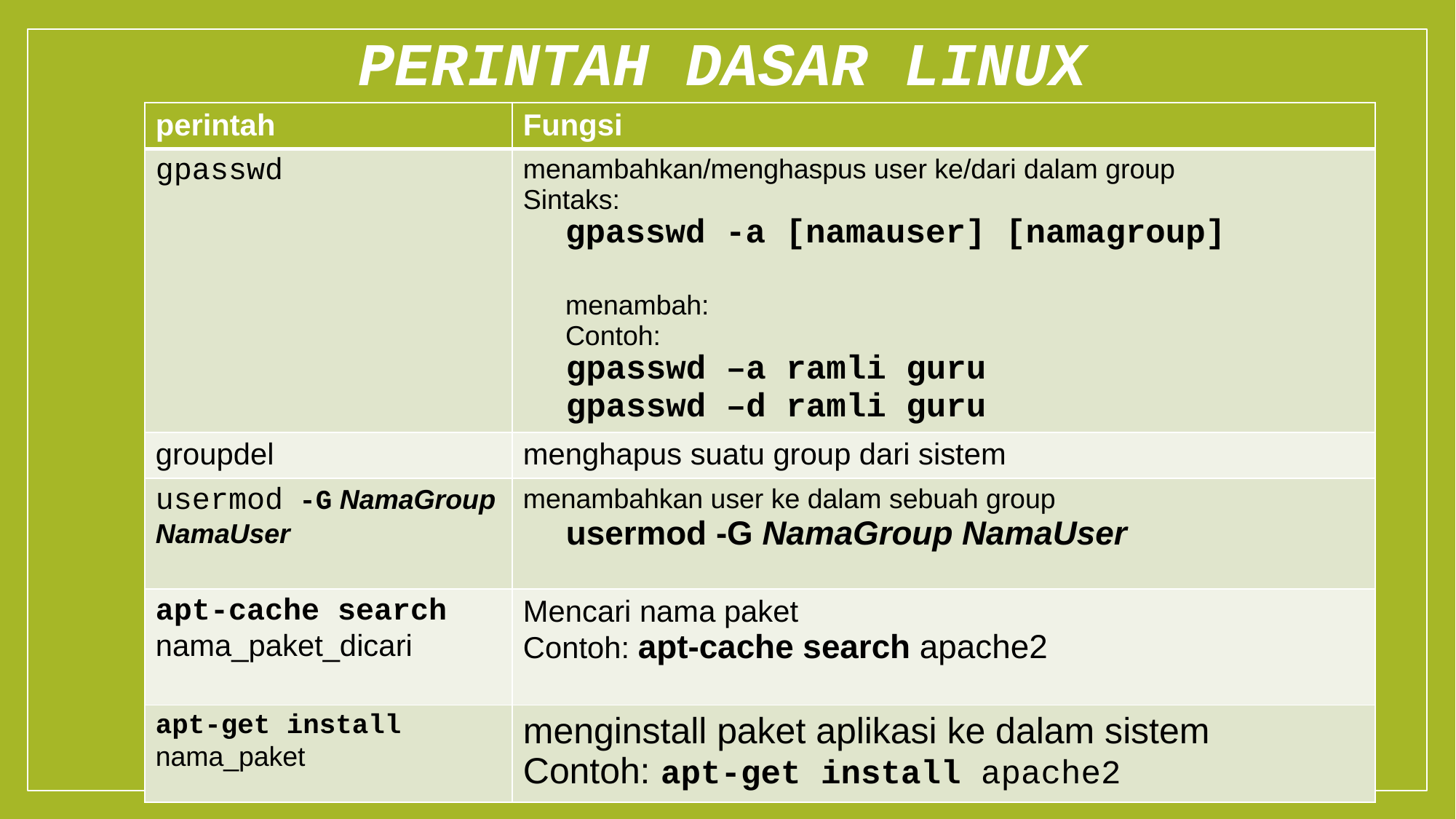

Perintah Dasar Linux
| perintah | Fungsi |
| --- | --- |
| gpasswd | menambahkan/menghaspus user ke/dari dalam group Sintaks: gpasswd -a [namauser] [namagroup] menambah: Contoh: gpasswd –a ramli guru gpasswd –d ramli guru |
| groupdel | menghapus suatu group dari sistem |
| usermod -G NamaGroup NamaUser | menambahkan user ke dalam sebuah group usermod -G NamaGroup NamaUser |
| apt-cache search nama\_paket\_dicari | Mencari nama paket Contoh: apt-cache search apache2 |
| apt-get install nama\_paket | menginstall paket aplikasi ke dalam sistem Contoh: apt-get install apache2 |